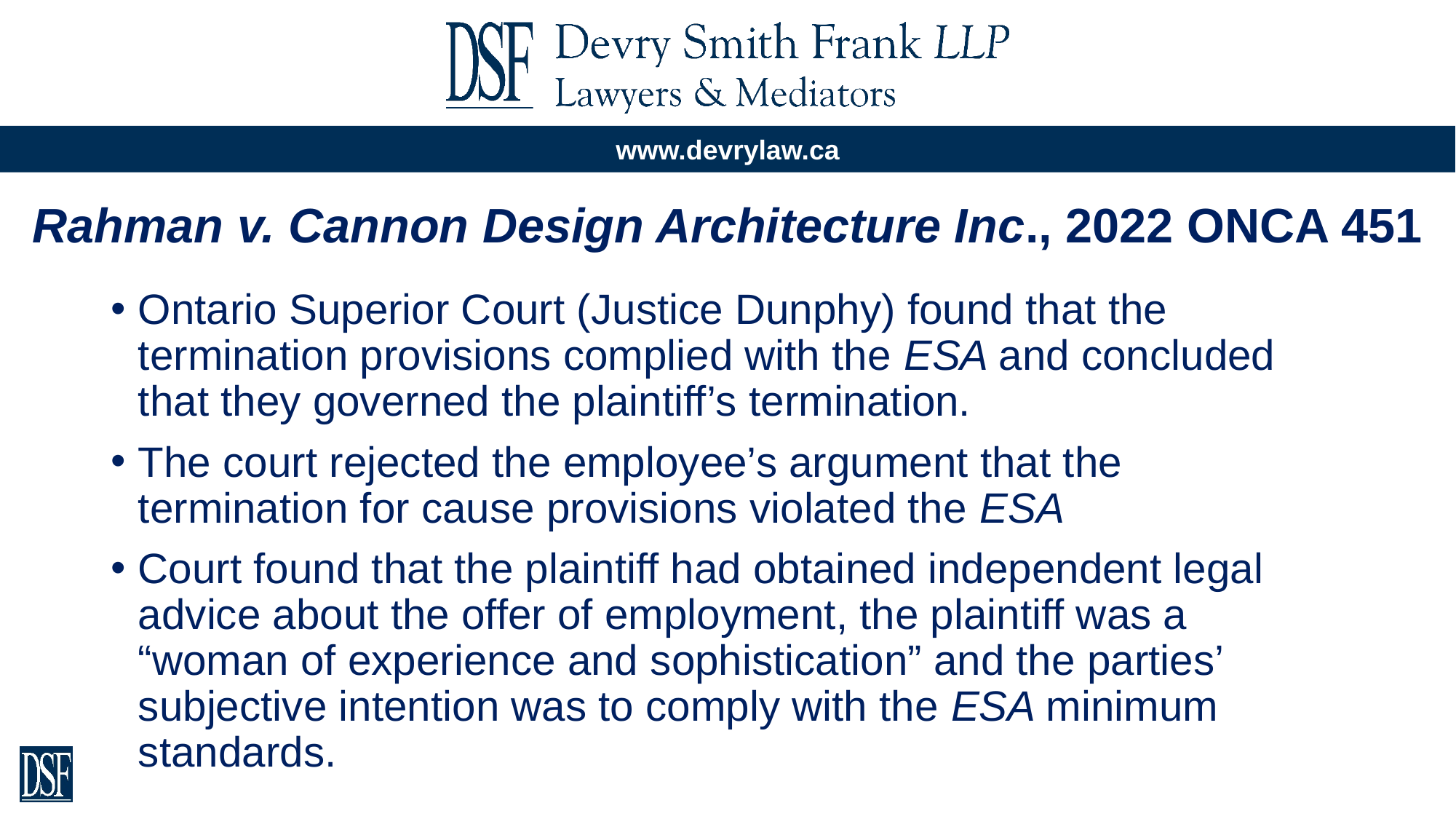

# Rahman v. Cannon Design Architecture Inc., 2022 ONCA 451
Ontario Superior Court (Justice Dunphy) found that the termination provisions complied with the ESA and concluded that they governed the plaintiff’s termination.
The court rejected the employee’s argument that the termination for cause provisions violated the ESA
Court found that the plaintiff had obtained independent legal advice about the offer of employment, the plaintiff was a “woman of experience and sophistication” and the parties’ subjective intention was to comply with the ESA minimum standards.